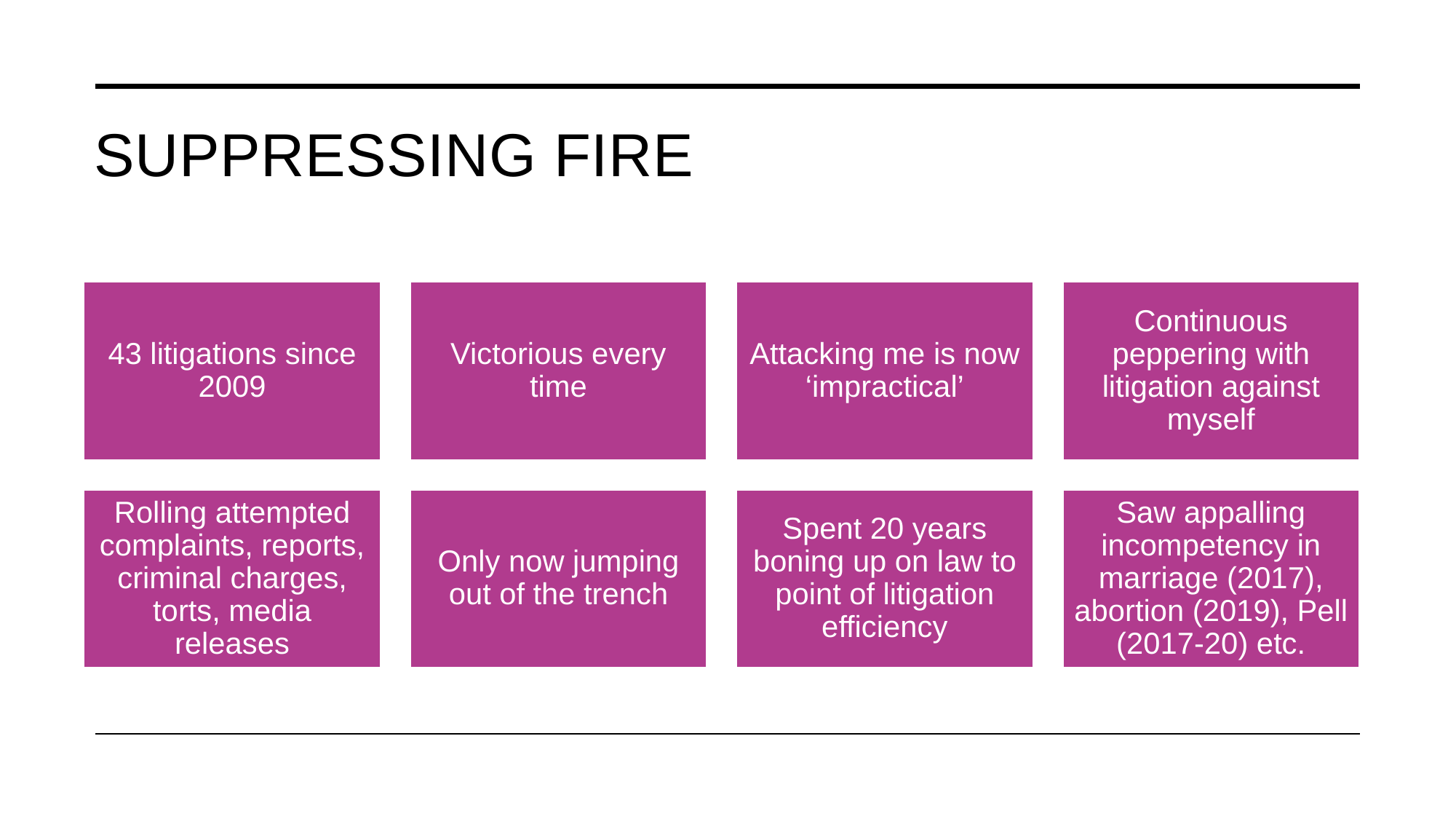

# Suppressing fire
43 litigations since 2009
Victorious every time
Attacking me is now ‘impractical’
Continuous peppering with litigation against myself
Rolling attempted complaints, reports, criminal charges, torts, media releases
Only now jumping out of the trench
Spent 20 years boning up on law to point of litigation efficiency
Saw appalling incompetency in marriage (2017), abortion (2019), Pell (2017-20) etc.